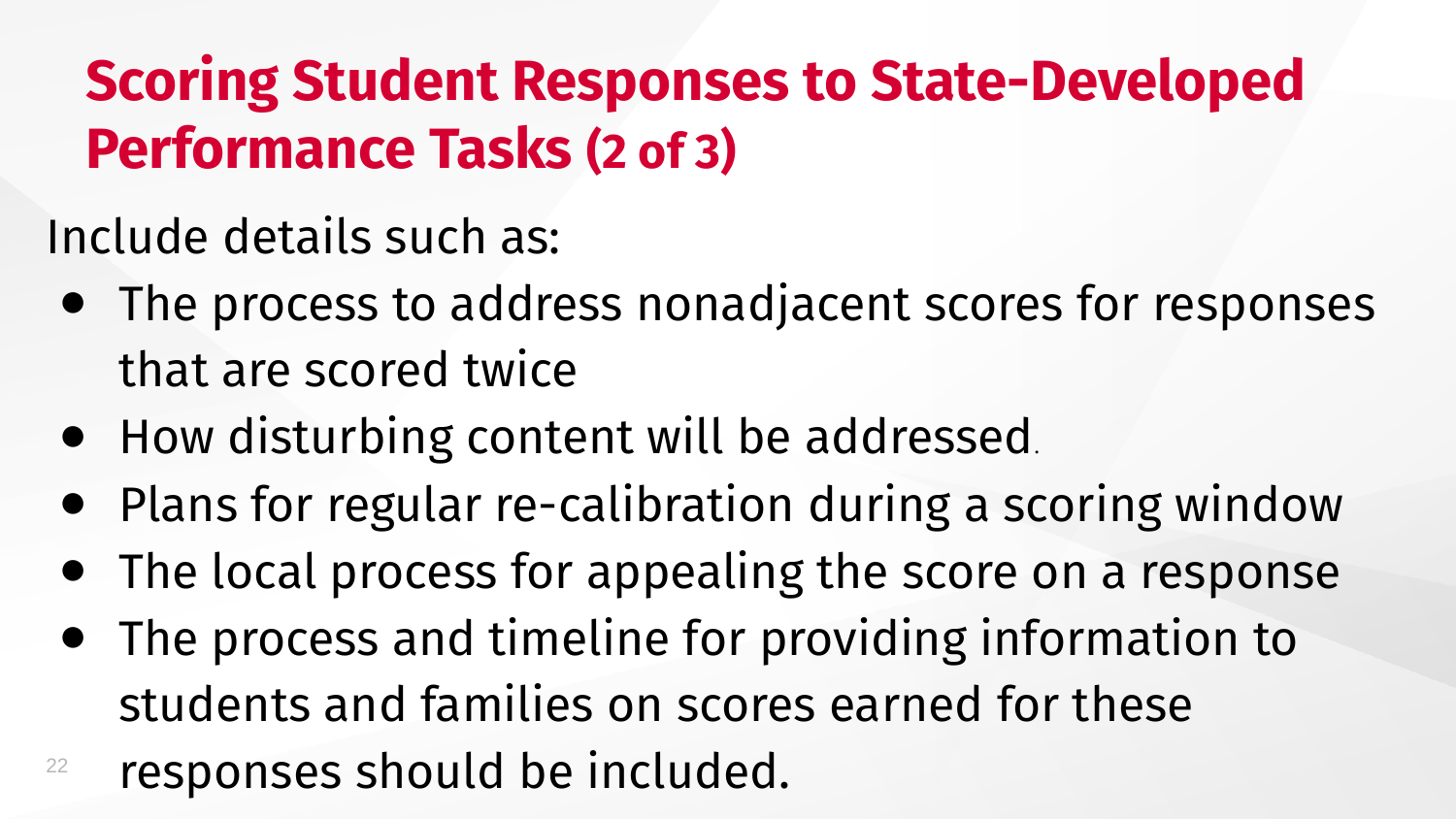

# Scoring Student Responses to State-Developed Performance Tasks (2 of 3)
Include details such as:
The process to address nonadjacent scores for responses that are scored twice
How disturbing content will be addressed.
Plans for regular re-calibration during a scoring window
The local process for appealing the score on a response
The process and timeline for providing information to students and families on scores earned for these responses should be included.

22